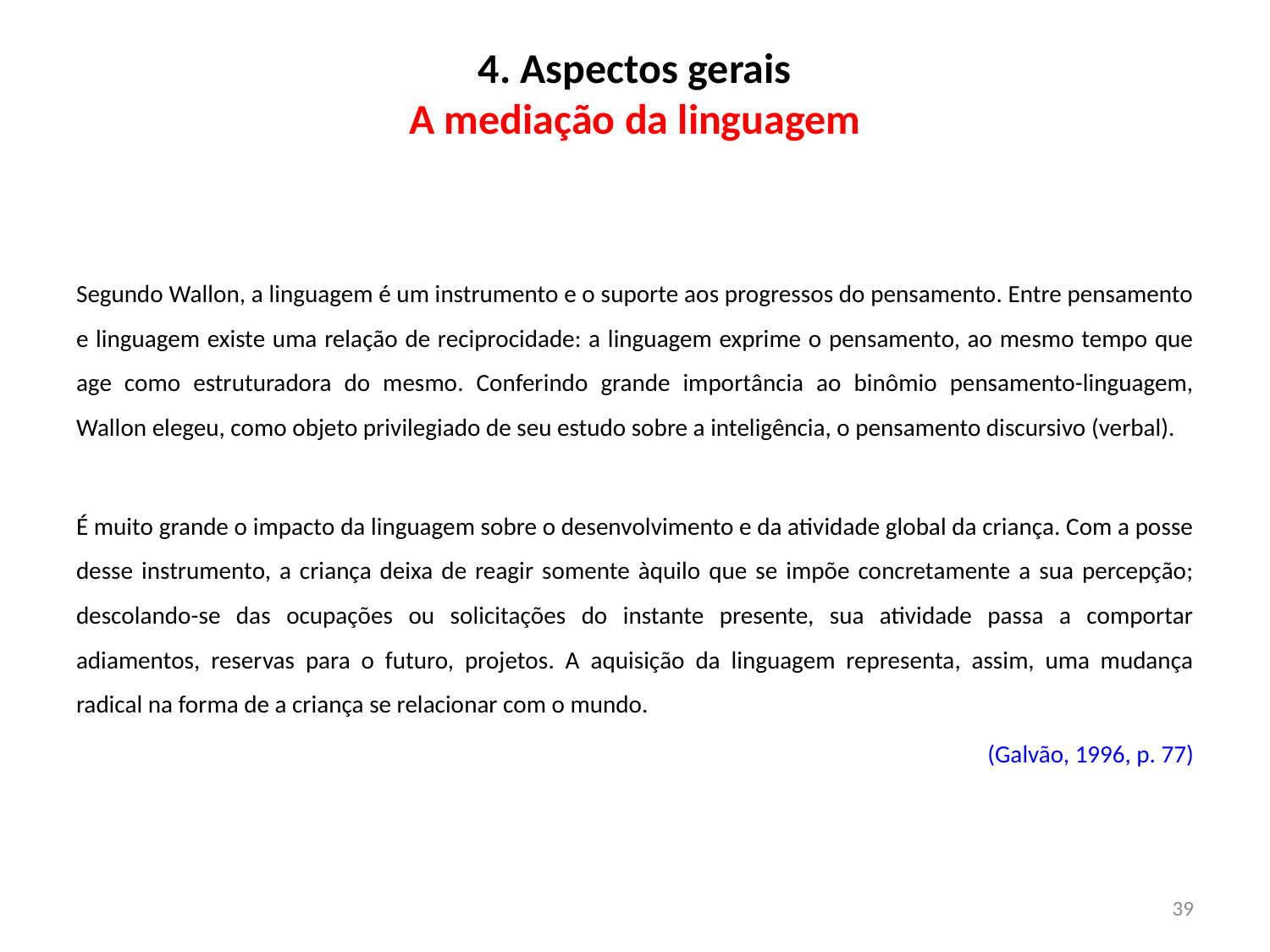

# 4. Aspectos gerais A mediação da linguagem

Segundo Wallon, a linguagem é um instrumento e o suporte aos progressos do pensamento. Entre pensamento e linguagem existe uma relação de reciprocidade: a linguagem exprime o pensamento, ao mesmo tempo que age como estruturadora do mesmo. Conferindo grande importância ao binômio pensamento-linguagem, Wallon elegeu, como objeto privilegiado de seu estudo sobre a inteligência, o pensamento discursivo (verbal).

É muito grande o impacto da linguagem sobre o desenvolvimento e da atividade global da criança. Com a posse desse instrumento, a criança deixa de reagir somente àquilo que se impõe concretamente a sua percepção; descolando-se das ocupações ou solicitações do instante presente, sua atividade passa a comportar adiamentos, reservas para o futuro, projetos. A aquisição da linguagem representa, assim, uma mudança radical na forma de a criança se relacionar com o mundo.
(Galvão, 1996, p. 77)

39